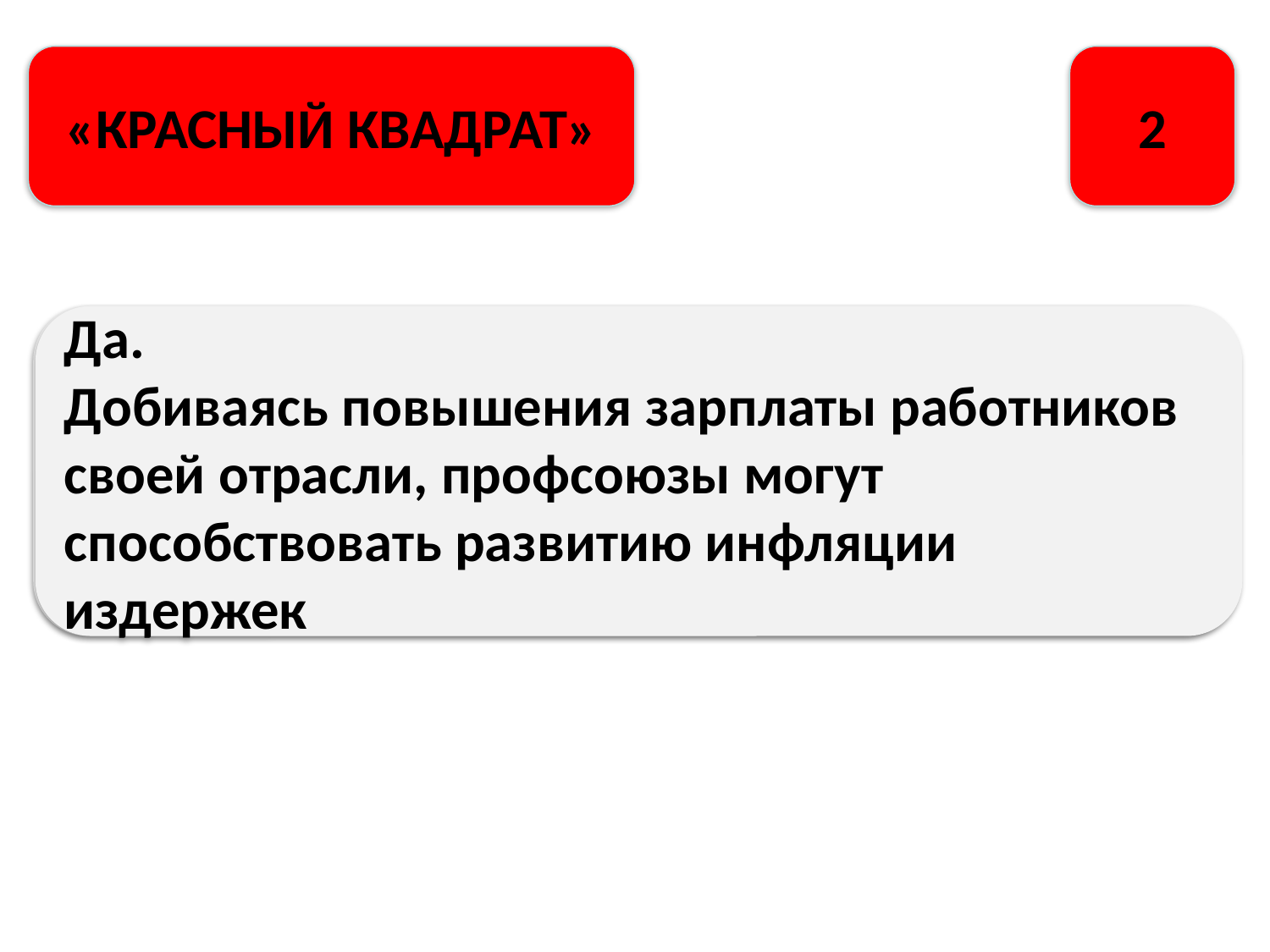

«КРАСНЫЙ КВАДРАТ»
2
Может ли деятельность профсоюзов, отстаивающих интересы рабочих, стать причиной инфляции?
Да.
Добиваясь повышения зарплаты работников своей отрасли, профсоюзы могут способствовать развитию инфляции издержек